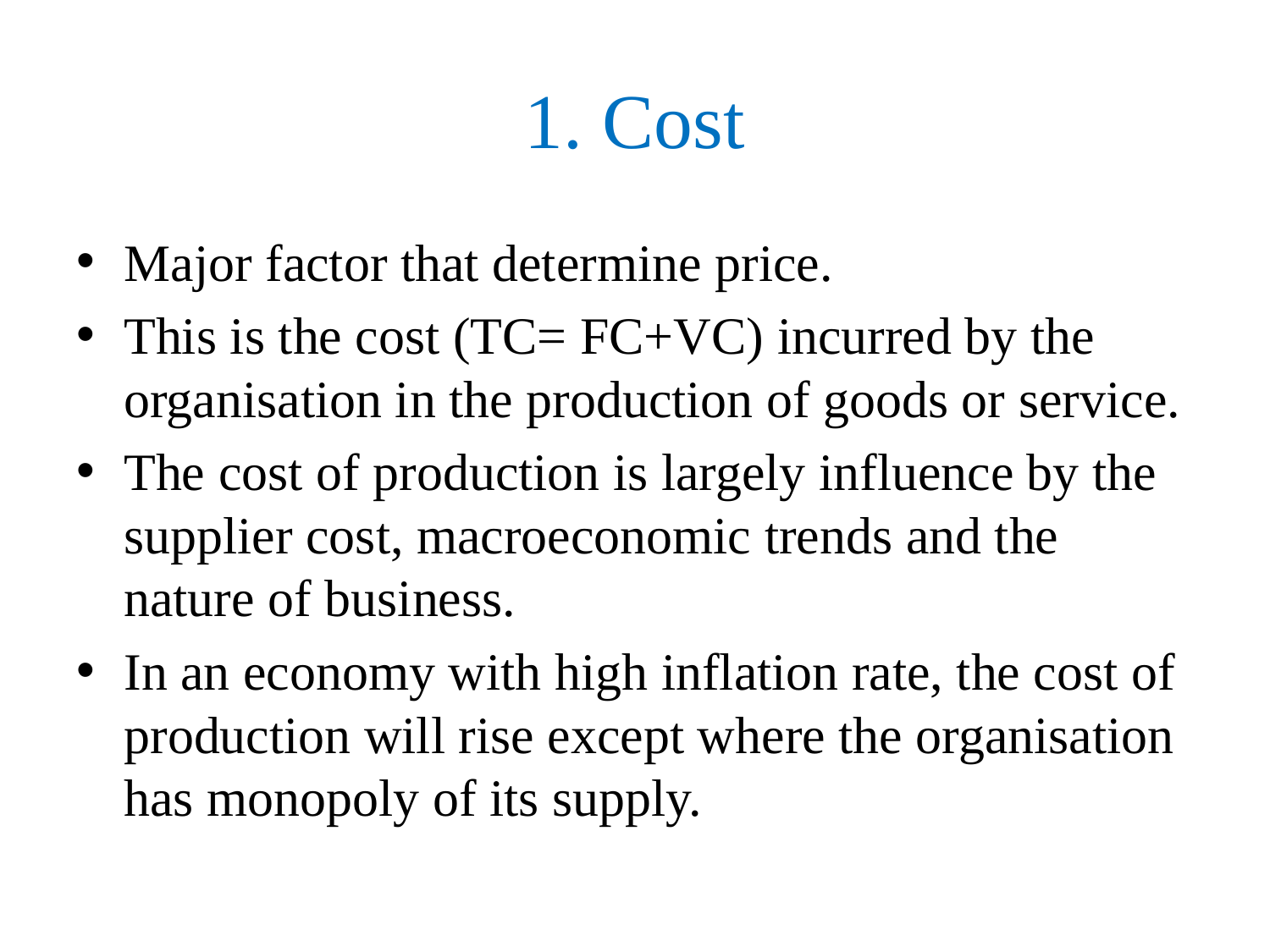

# 1. Cost
Major factor that determine price.
This is the cost (TC= FC+VC) incurred by the organisation in the production of goods or service.
The cost of production is largely influence by the supplier cost, macroeconomic trends and the nature of business.
In an economy with high inflation rate, the cost of production will rise except where the organisation has monopoly of its supply.